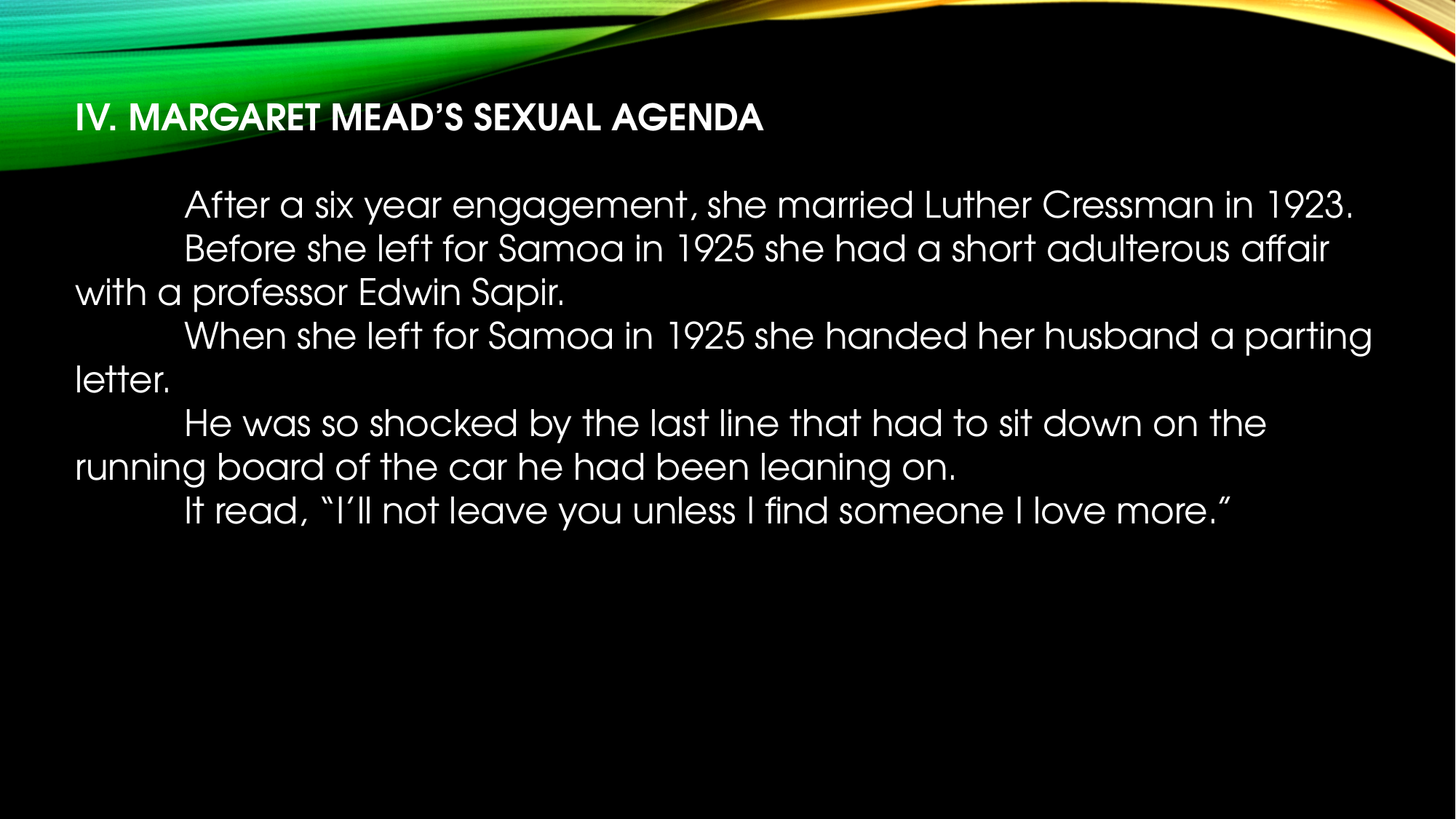

IV. MARGARET MEAD’S SEXUAL AGENDA

	After a six year engagement, she married Luther Cressman in 1923.
	Before she left for Samoa in 1925 she had a short adulterous affair with a professor Edwin Sapir.
	When she left for Samoa in 1925 she handed her husband a parting letter.
	He was so shocked by the last line that had to sit down on the running board of the car he had been leaning on.
	It read, “I’ll not leave you unless I find someone I love more.”